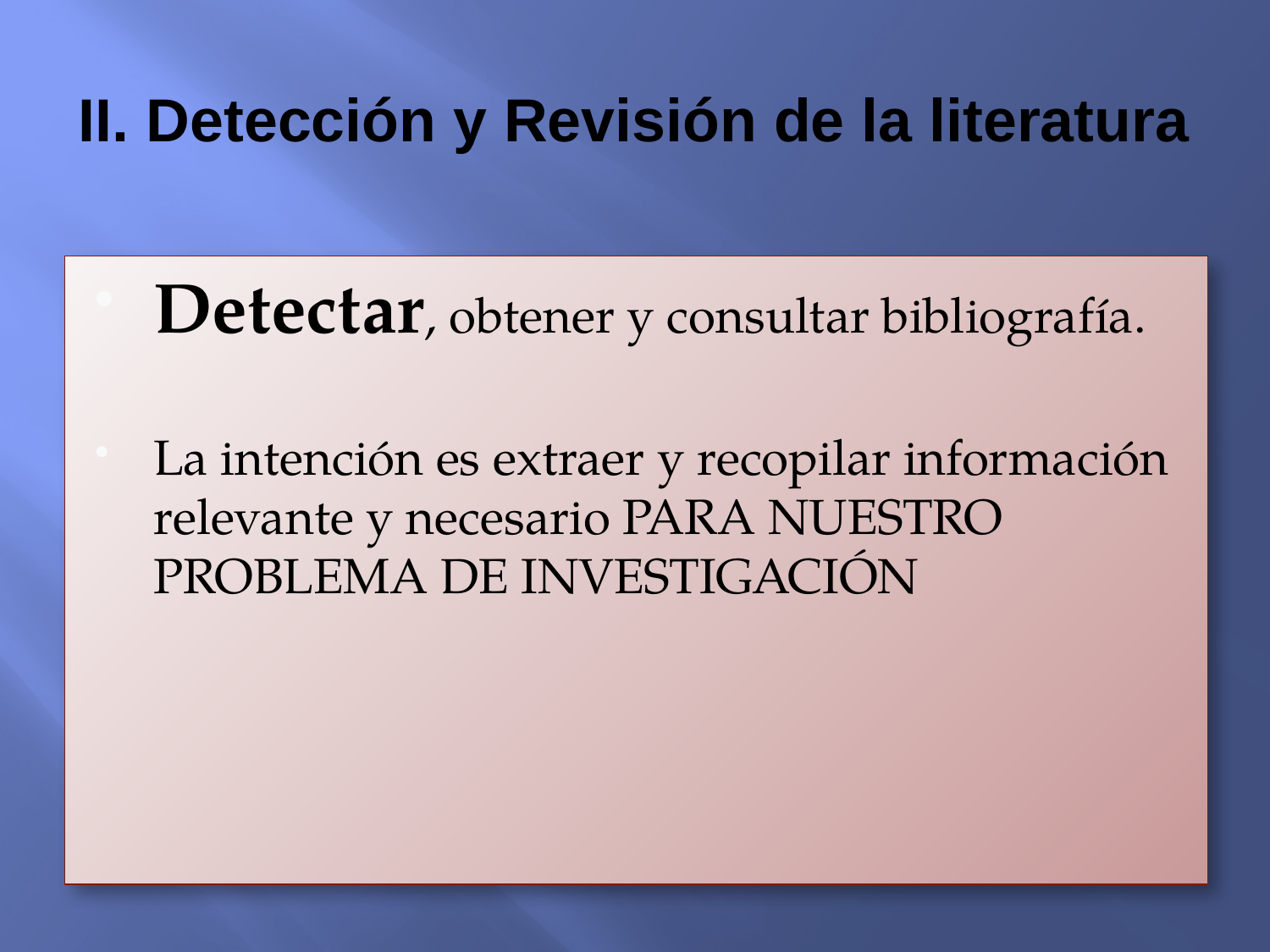

# II. Detección y Revisión de la literatura
Detectar, obtener y consultar bibliografía.

La intención es extraer y recopilar información relevante y necesario PARA NUESTRO PROBLEMA DE INVESTIGACIÓN